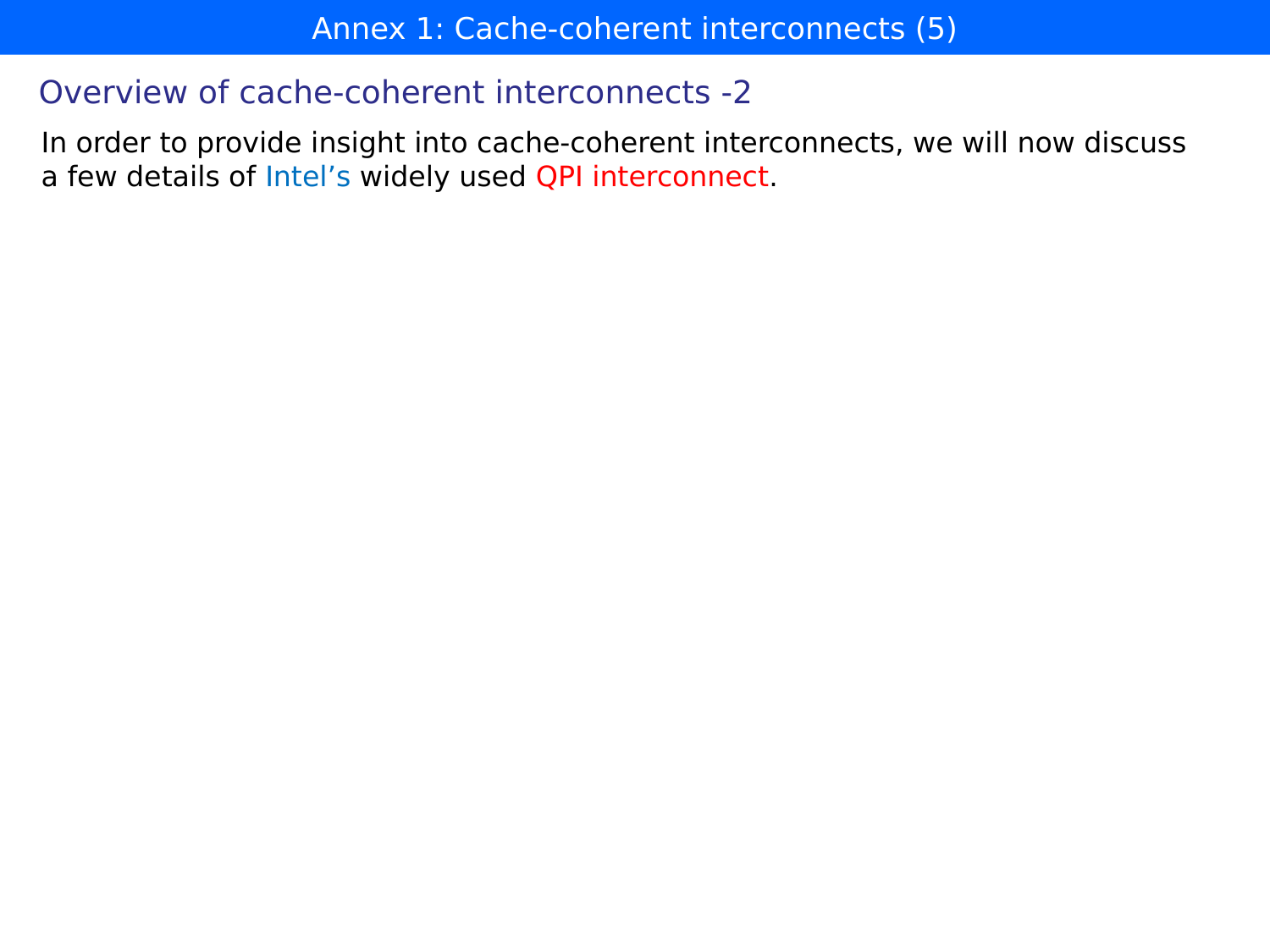

# Annex 1: Cache-coherent interconnects (5)
Overview of cache-coherent interconnects -2
In order to provide insight into cache-coherent interconnects, we will now discuss
a few details of Intel’s widely used QPI interconnect.